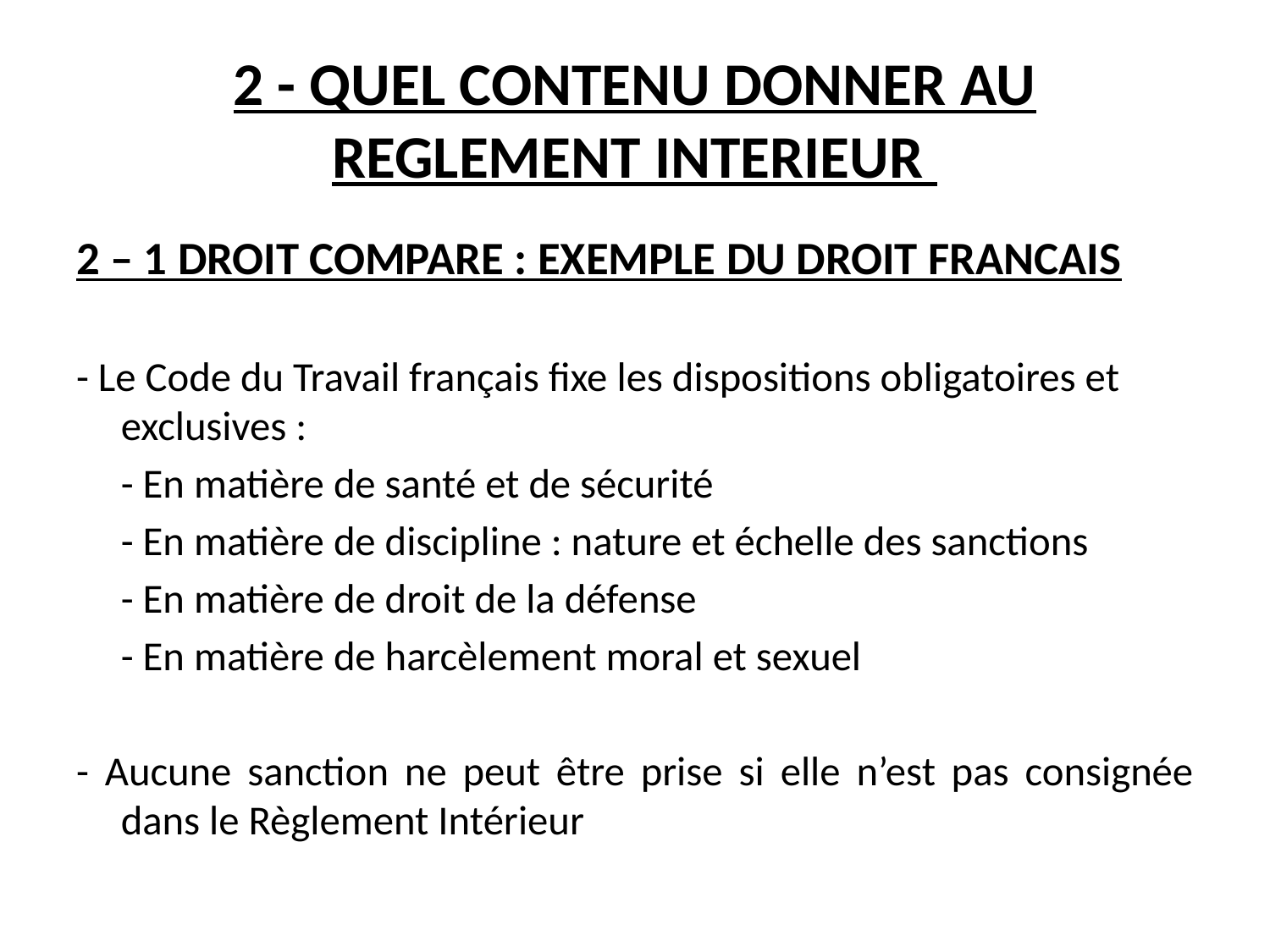

# 2 - QUEL CONTENU DONNER AU REGLEMENT INTERIEUR
2 – 1 DROIT COMPARE : EXEMPLE DU DROIT FRANCAIS

- Le Code du Travail français fixe les dispositions obligatoires et exclusives :
		- En matière de santé et de sécurité
		- En matière de discipline : nature et échelle des sanctions
		- En matière de droit de la défense
		- En matière de harcèlement moral et sexuel

- Aucune sanction ne peut être prise si elle n’est pas consignée dans le Règlement Intérieur